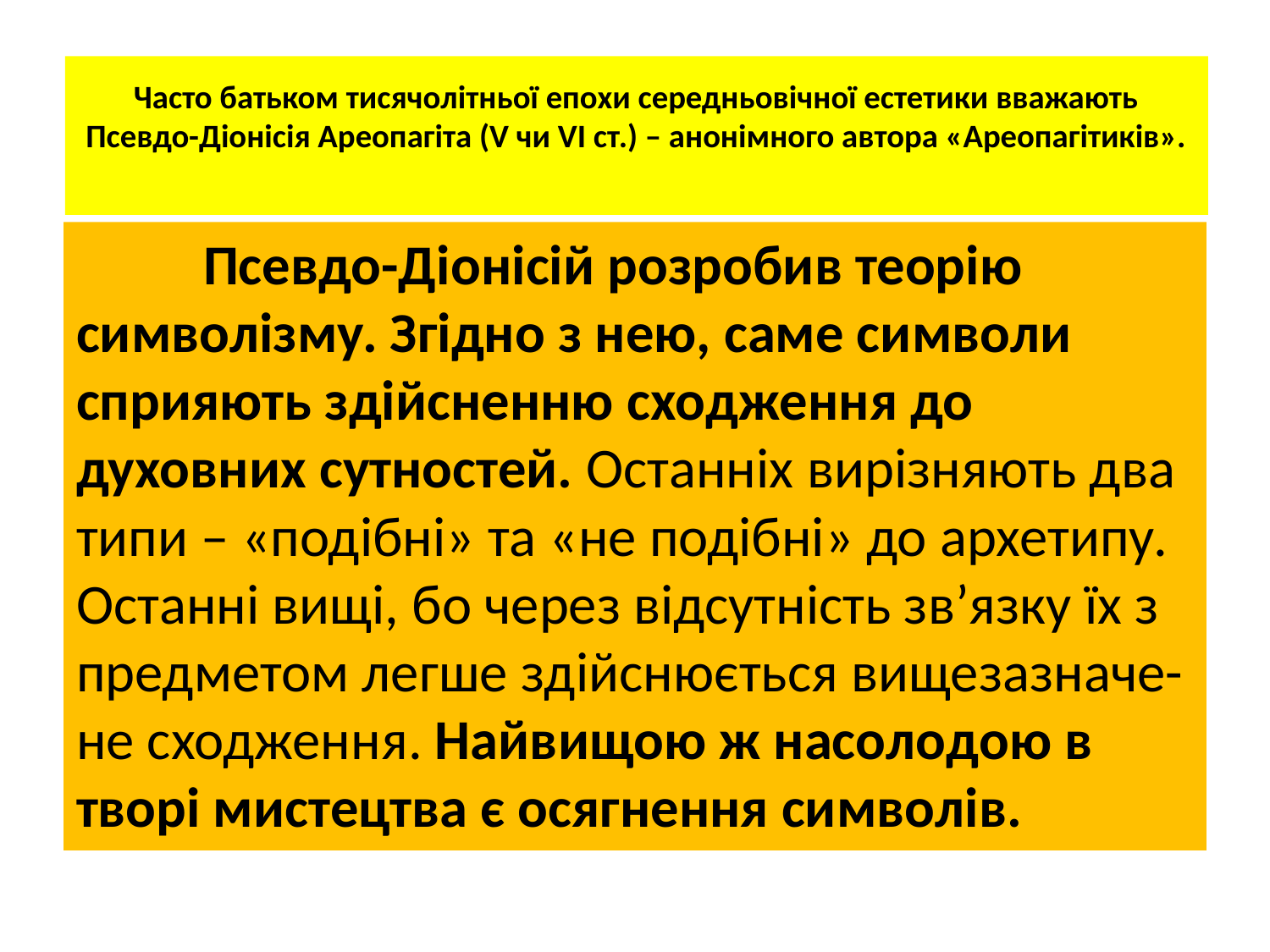

# Часто батьком тисячолітньої епохи середньовічної естетики вважають Псевдо-Діонісія Ареопагіта (V чи VI ст.) – анонімного автора «Ареопагітиків».
	Псевдо-Діонісій розробив теорію символізму. Згідно з нею, саме символи сприяють здійсненню сходження до духовних сутностей. Останніх вирізняють два типи – «подібні» та «не подібні» до архетипу. Останні вищі, бо через відсутність зв’язку їх з предметом легше здійснюється вищезазначе-не сходження. Найвищою ж насолодою в творі мистецтва є осягнення символів.